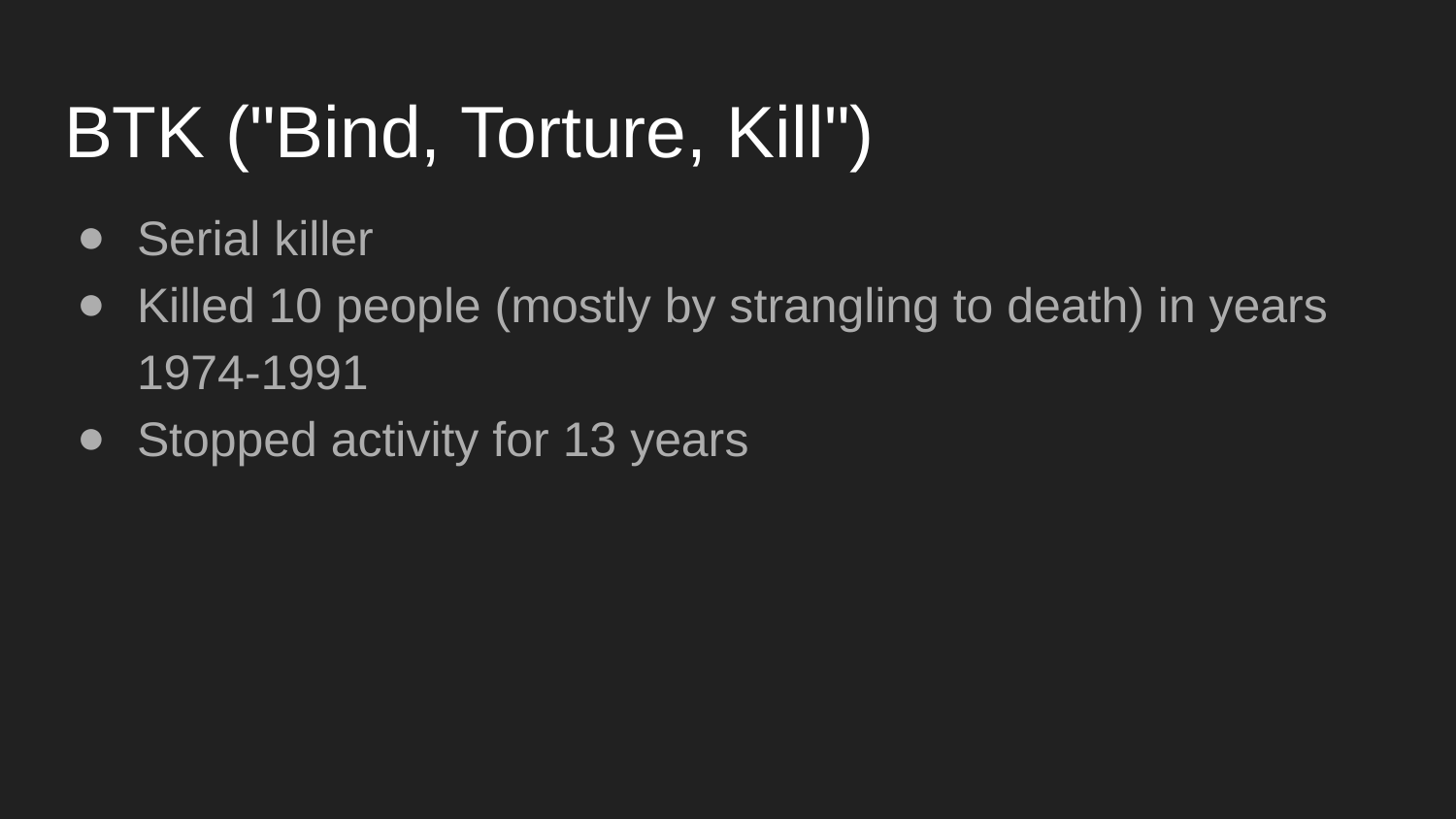

# BTK ("Bind, Torture, Kill")
Serial killer
Killed 10 people (mostly by strangling to death) in years 1974-1991
Stopped activity for 13 years